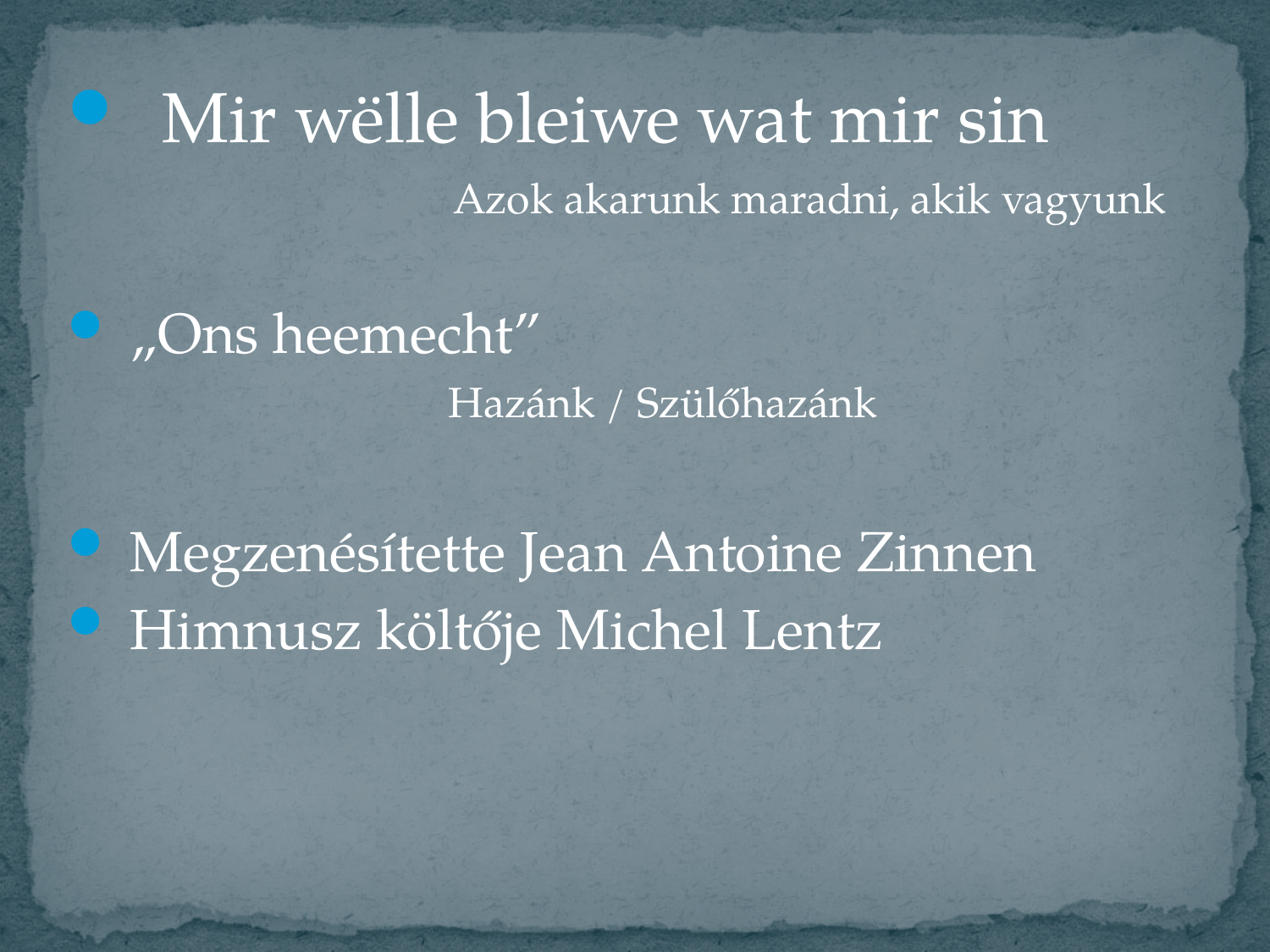

#
  Mir wëlle bleiwe wat mir sin
                         Azok akarunk maradni, akik vagyunk

 „Ons heemecht”
                                    Hazánk / Szülőhazánk

 Megzenésítette Jean Antoine Zinnen
 Himnusz költője Michel Lentz